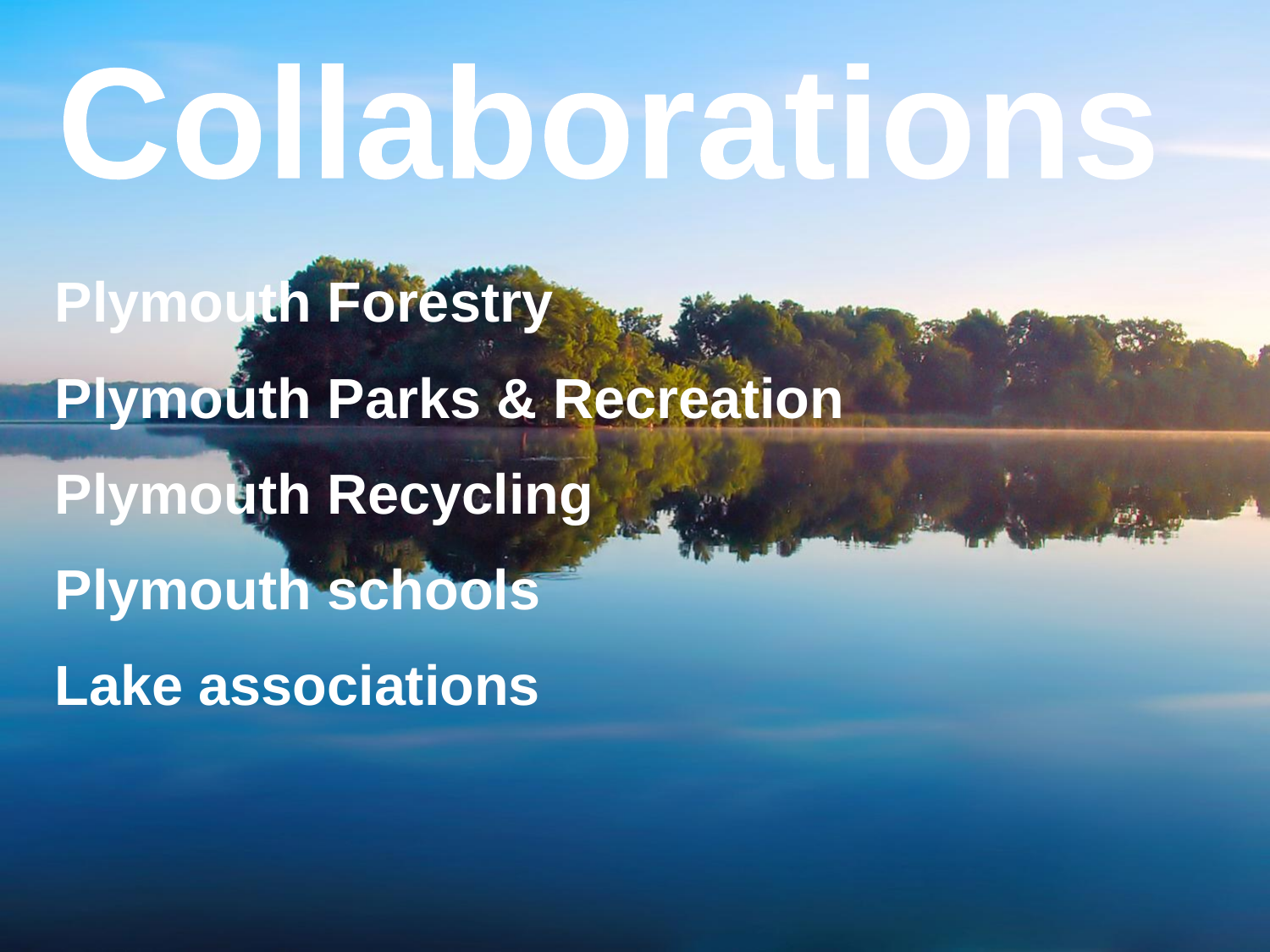

Collaborations
Plymouth Forestry
Plymouth Parks & Recreation
Plymouth Recycling
Plymouth schools
Lake associations